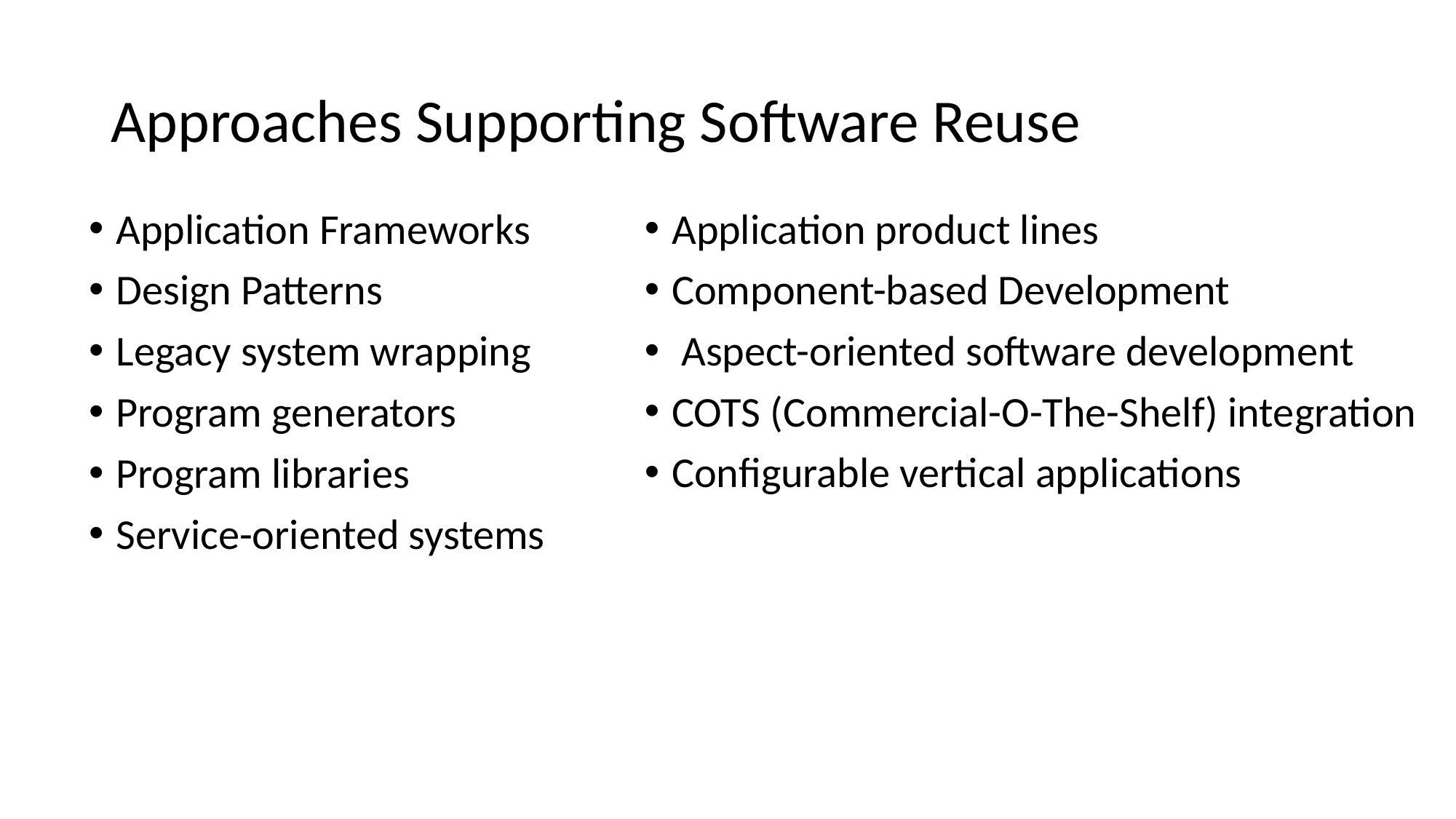

# Approaches Supporting Software Reuse
Application Frameworks
Design Patterns
Legacy system wrapping
Program generators
Program libraries
Service-oriented systems

Application product lines
Component-based Development
 Aspect-oriented software development
COTS (Commercial-O-The-Shelf) integration
Configurable vertical applications